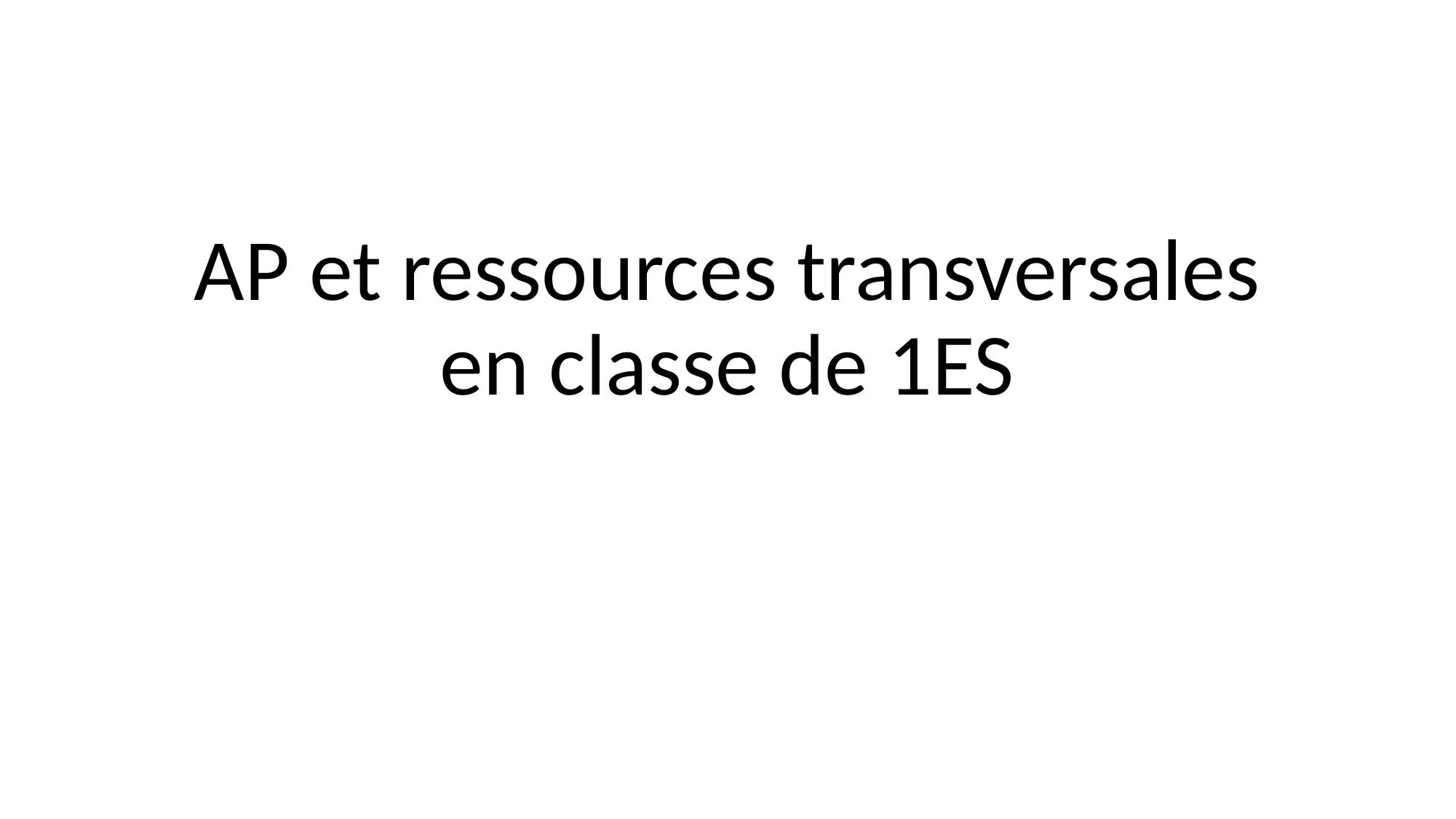

# AP et ressources transversales en classe de 1ES